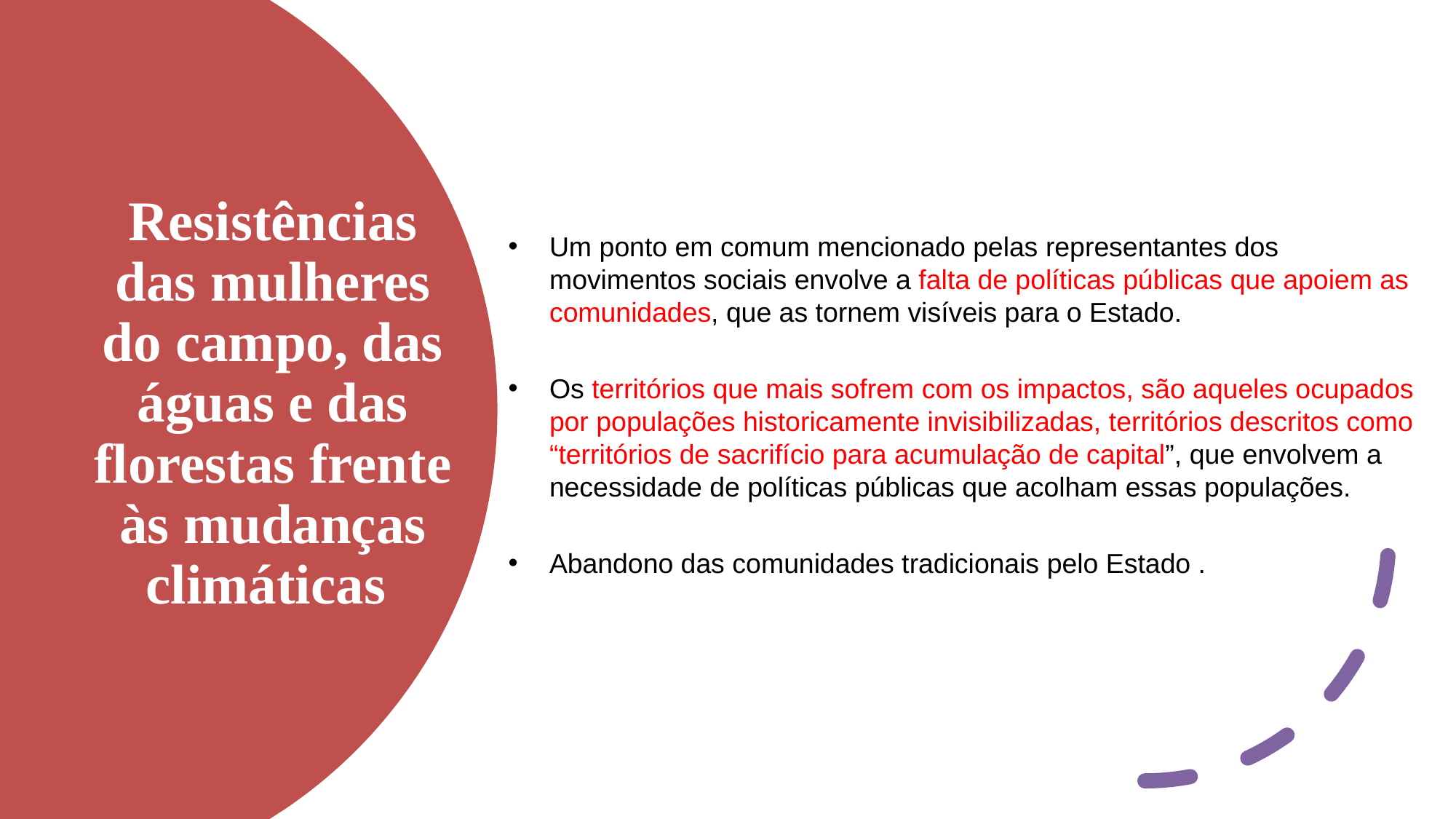

Um ponto em comum mencionado pelas representantes dos movimentos sociais envolve a falta de políticas públicas que apoiem as comunidades, que as tornem visíveis para o Estado.

Os territórios que mais sofrem com os impactos, são aqueles ocupados por populações historicamente invisibilizadas, territórios descritos como “territórios de sacrifício para acumulação de capital”, que envolvem a necessidade de políticas públicas que acolham essas populações.

Abandono das comunidades tradicionais pelo Estado .
# Resistências das mulheres do campo, das águas e das florestas frente às mudanças climáticas